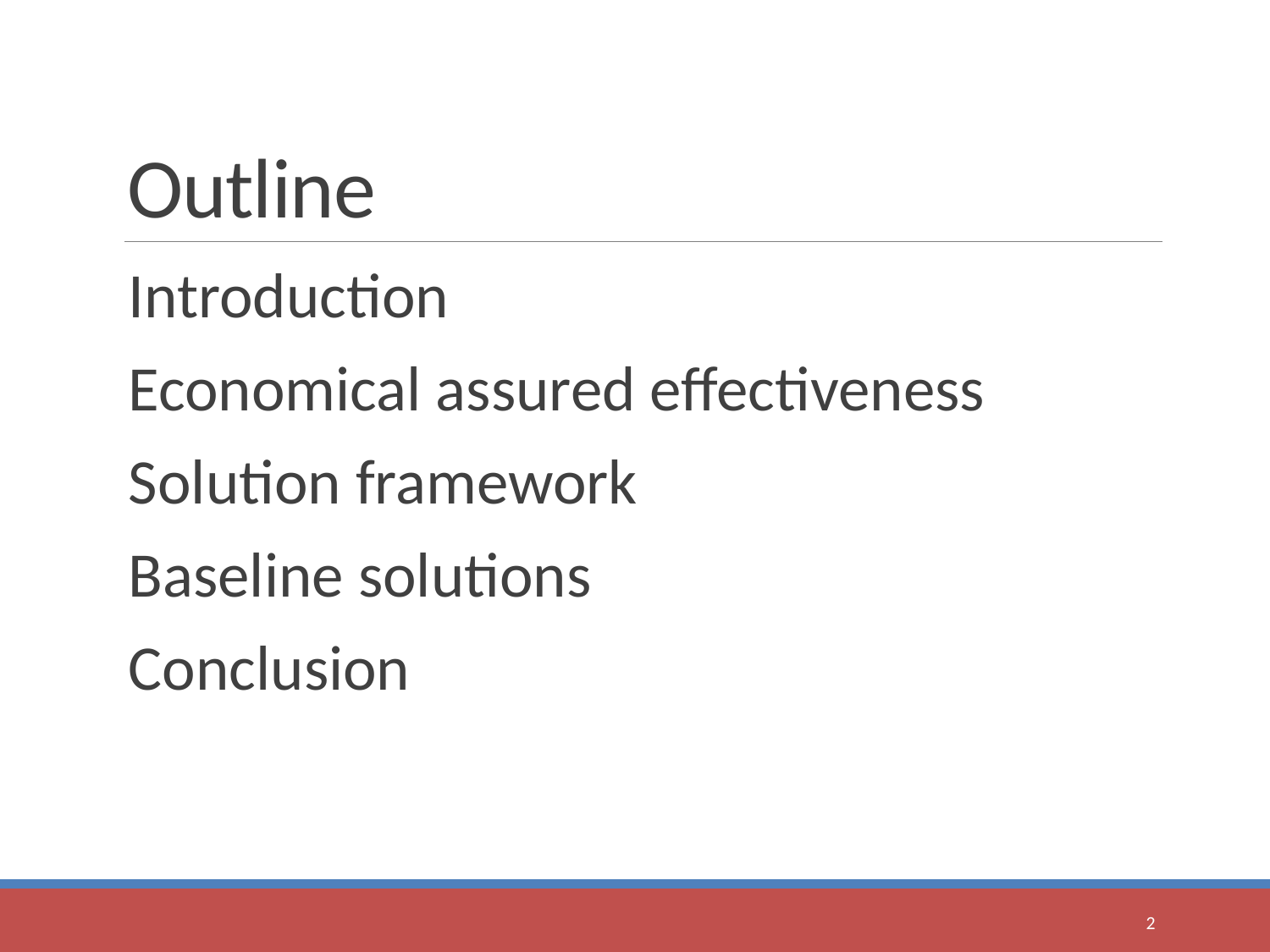

# Outline
Introduction
Economical assured effectiveness
Solution framework
Baseline solutions
Conclusion
2